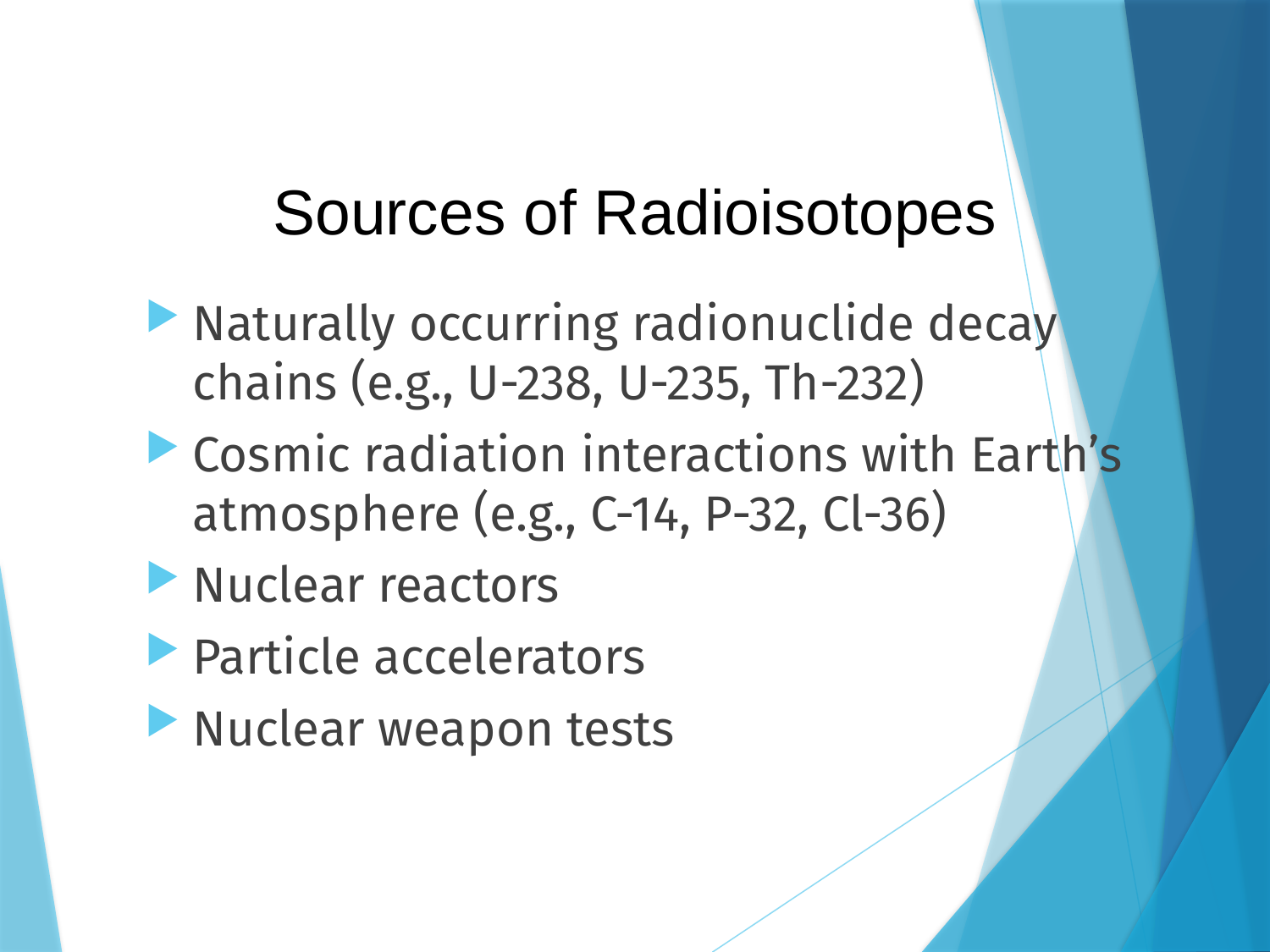

# Sources of Radioisotopes
Naturally occurring radionuclide decay chains (e.g., U-238, U-235, Th-232)
Cosmic radiation interactions with Earth’s atmosphere (e.g., C-14, P-32, Cl-36)
Nuclear reactors
Particle accelerators
Nuclear weapon tests